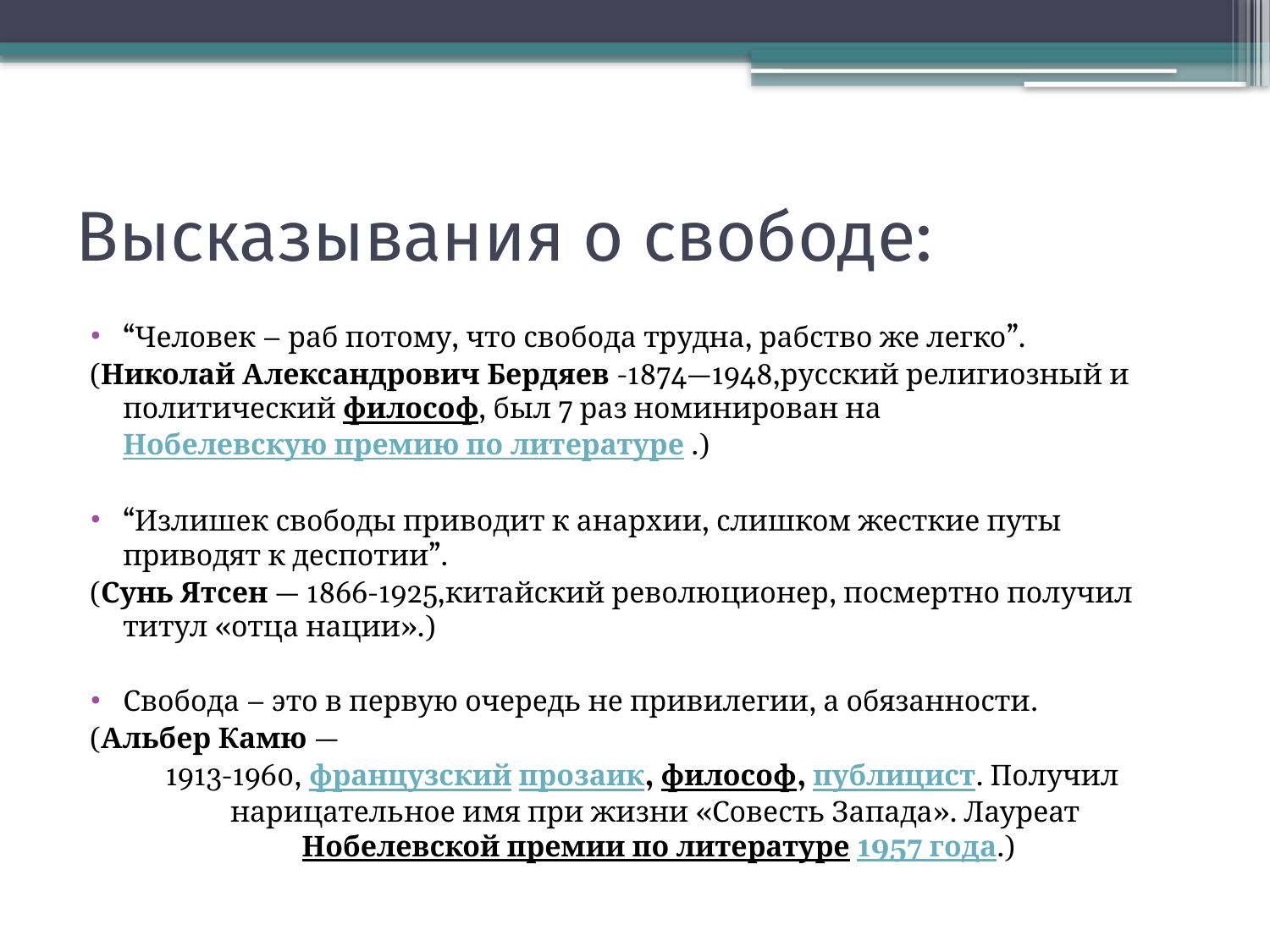

# Высказывания о свободе:
“Человек – раб потому, что свобода трудна, рабство же легко”.
(Николай Александрович Бердяев -1874—1948,русский религиозный и политический философ, был 7 раз номинирован на Нобелевскую премию по литературе .)

“Излишек свободы приводит к анархии, слишком жесткие путы приводят к деспотии”.
(Сунь Ятсен — 1866-1925,китайский революционер, посмертно получил титул «отца нации».)

Свобода – это в первую очередь не привилегии, а обязанности.
(Альбер Камю —
1913-1960, французский прозаик, философ, публицист. Получил нарицательное имя при жизни «Совесть Запада». Лауреат Нобелевской премии по литературе 1957 года.)